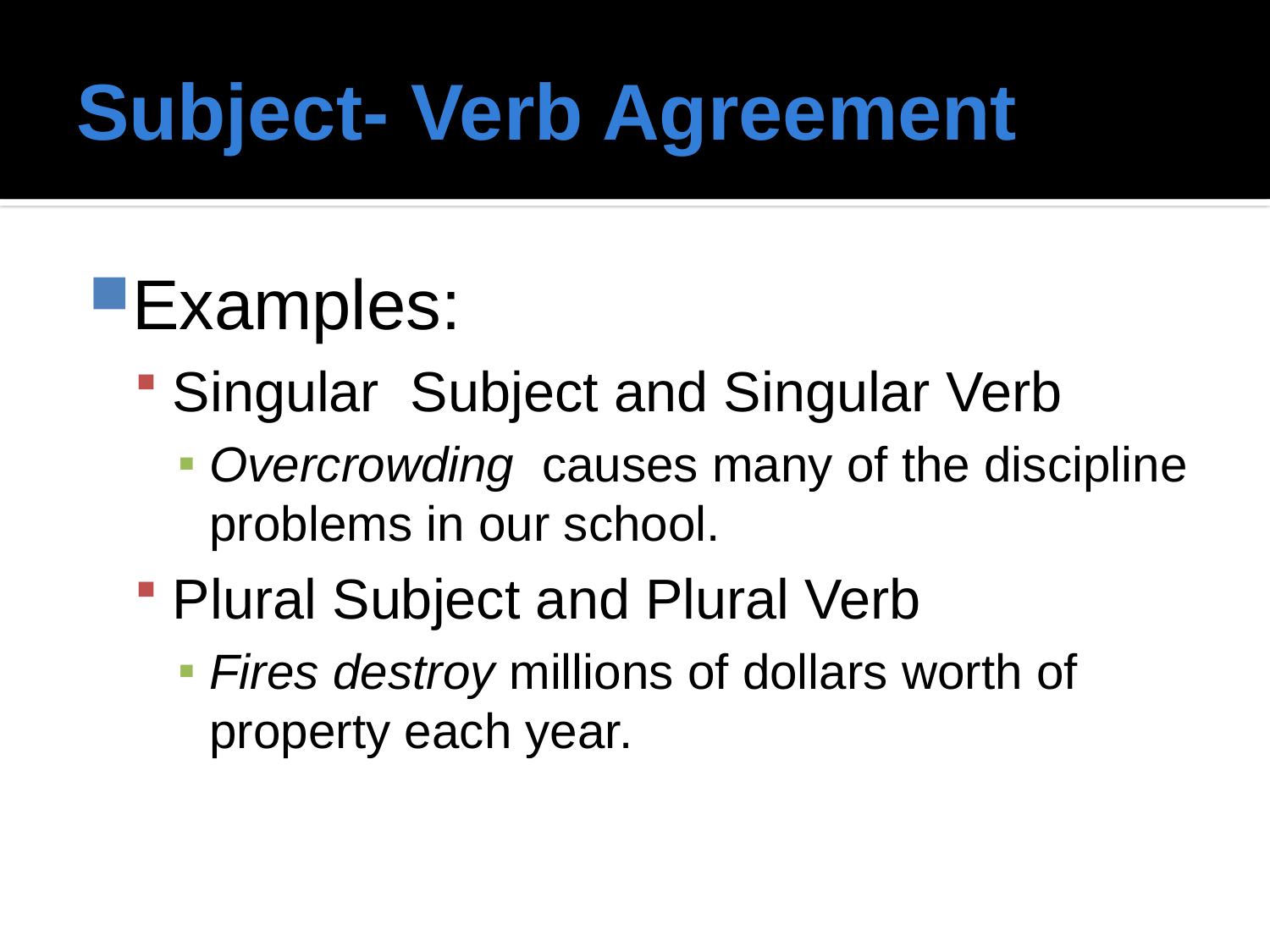

# Subject- Verb Agreement
Examples:
Singular  Subject and Singular Verb
Overcrowding  causes many of the discipline problems in our school.
Plural Subject and Plural Verb
Fires destroy millions of dollars worth of property each year.